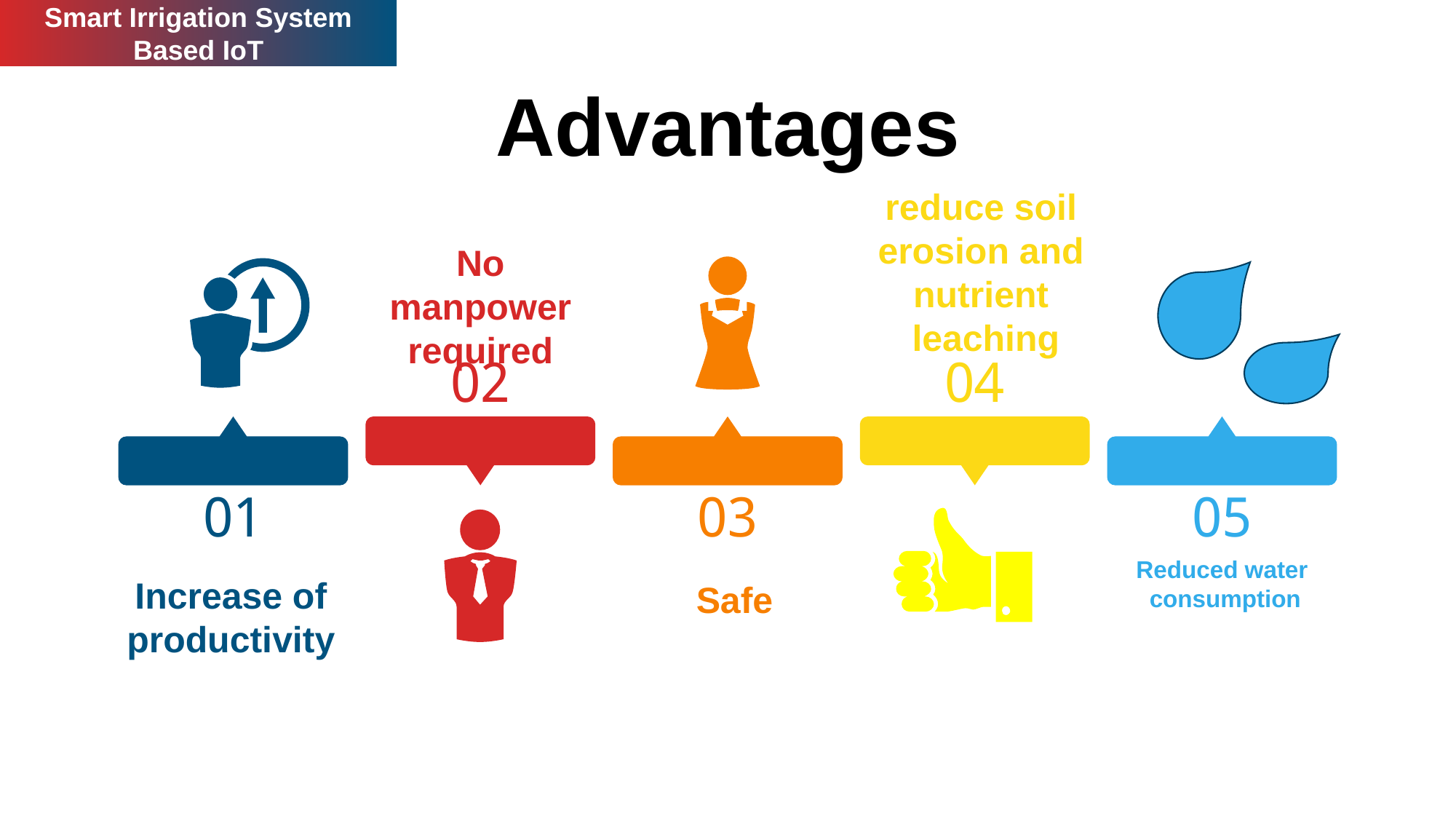

Smart Irrigation System Based IoT
Advantages
reduce soil erosion and nutrient leaching
No manpower required

02
04

01
03
05

Reduced water consumption
Increase of productivity
Safe